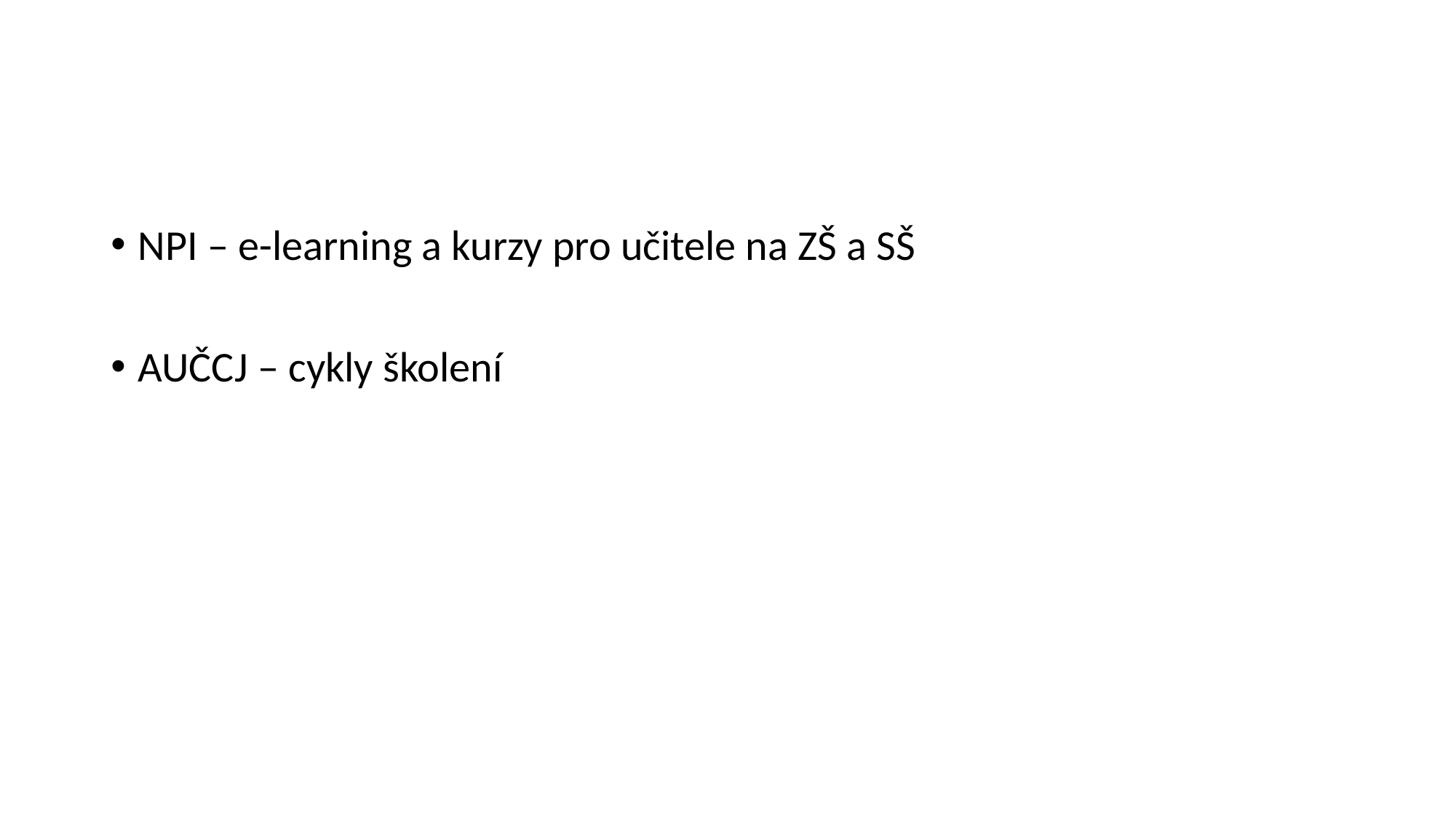

#
NPI – e-learning a kurzy pro učitele na ZŠ a SŠ

AUČCJ – cykly školení